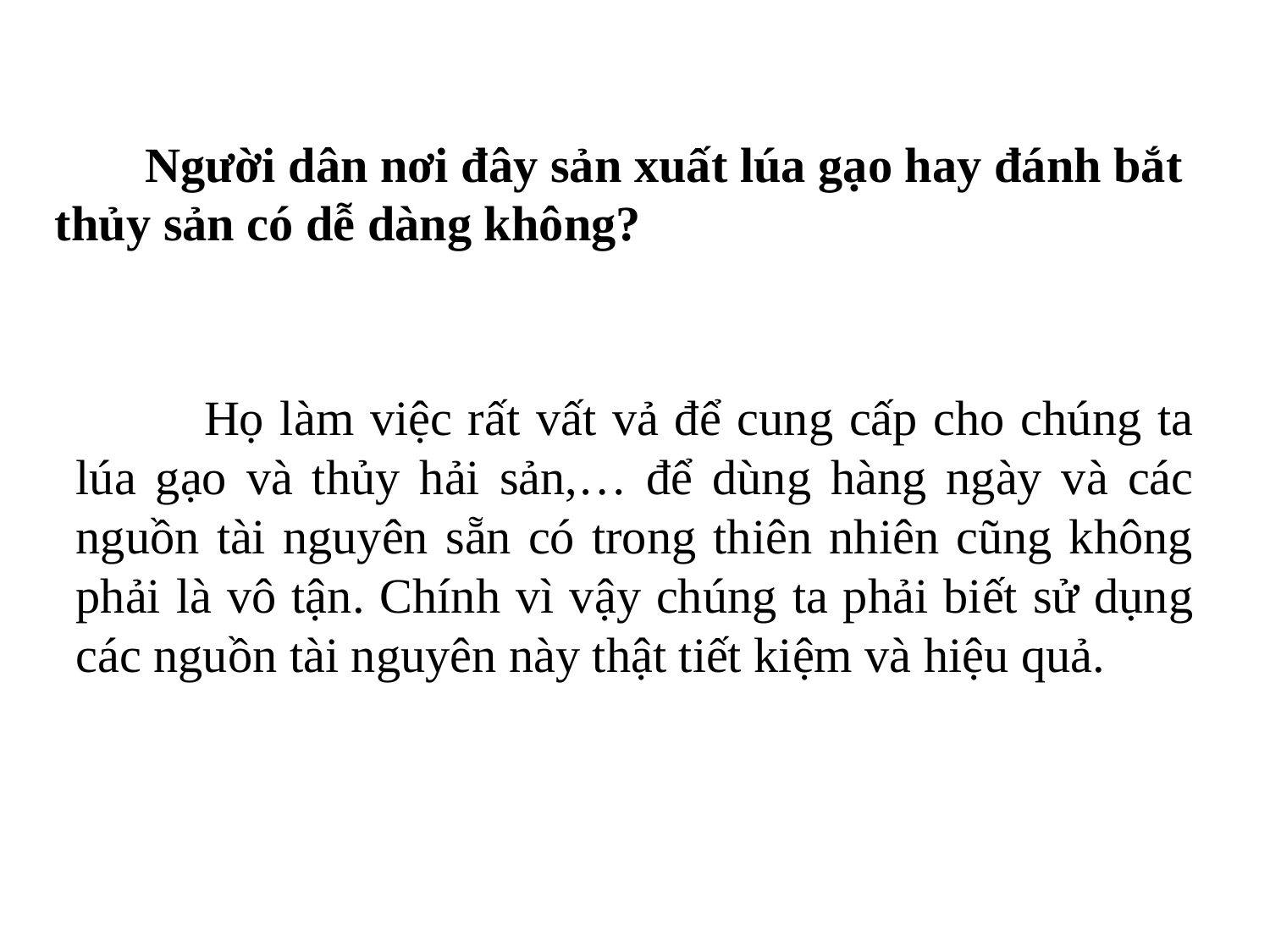

Người dân nơi đây sản xuất lúa gạo hay đánh bắt thủy sản có dễ dàng không?

        Họ làm việc rất vất vả để cung cấp cho chúng ta lúa gạo và thủy hải sản,… để dùng hàng ngày và các nguồn tài nguyên sẵn có trong thiên nhiên cũng không phải là vô tận. Chính vì vậy chúng ta phải biết sử dụng các nguồn tài nguyên này thật tiết kiệm và hiệu quả.